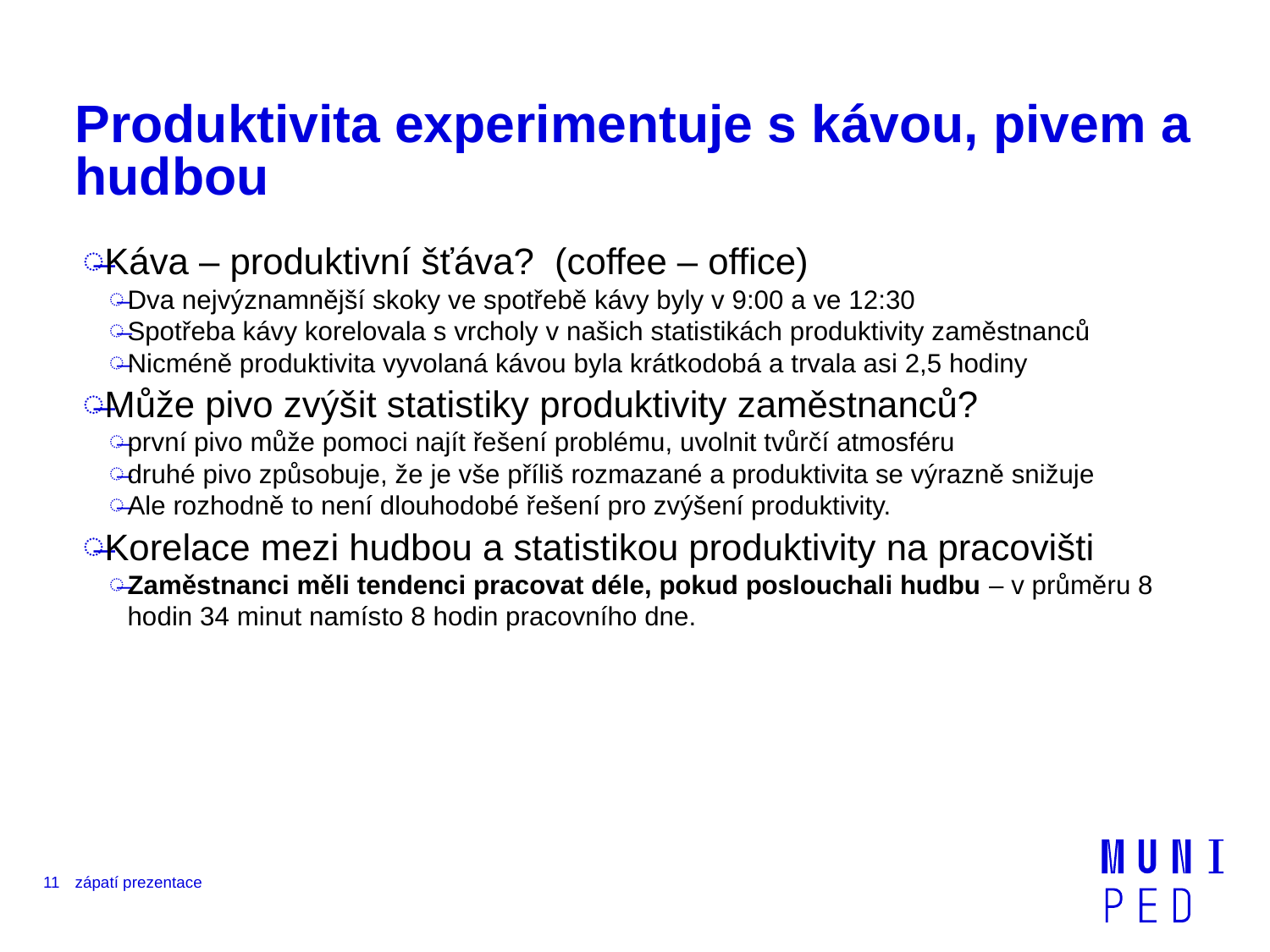

# Produktivita experimentuje s kávou, pivem a hudbou
Káva – produktivní šťáva?  (coffee – office)
Dva nejvýznamnější skoky ve spotřebě kávy byly v 9:00 a ve 12:30
Spotřeba kávy korelovala s vrcholy v našich statistikách produktivity zaměstnanců
Nicméně produktivita vyvolaná kávou byla krátkodobá a trvala asi 2,5 hodiny
Může pivo zvýšit statistiky produktivity zaměstnanců?
první pivo může pomoci najít řešení problému, uvolnit tvůrčí atmosféru
druhé pivo způsobuje, že je vše příliš rozmazané a produktivita se výrazně snižuje
Ale rozhodně to není dlouhodobé řešení pro zvýšení produktivity.
Korelace mezi hudbou a statistikou produktivity na pracovišti
Zaměstnanci měli tendenci pracovat déle, pokud poslouchali hudbu – v průměru 8 hodin 34 minut namísto 8 hodin pracovního dne.
11
zápatí prezentace